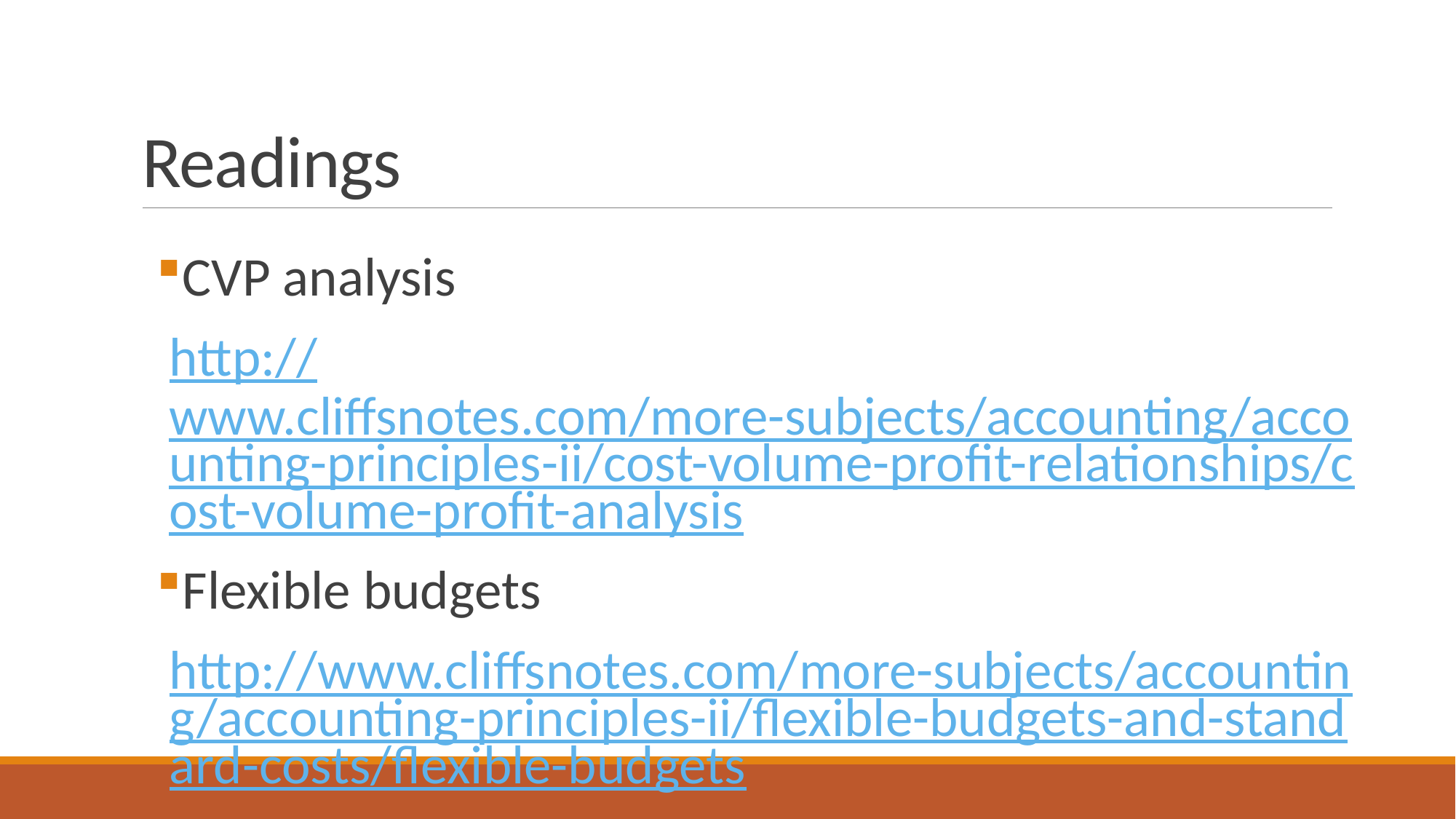

# Readings
CVP analysis
http://www.cliffsnotes.com/more-subjects/accounting/accounting-principles-ii/cost-volume-profit-relationships/cost-volume-profit-analysis
Flexible budgets
http://www.cliffsnotes.com/more-subjects/accounting/accounting-principles-ii/flexible-budgets-and-standard-costs/flexible-budgets